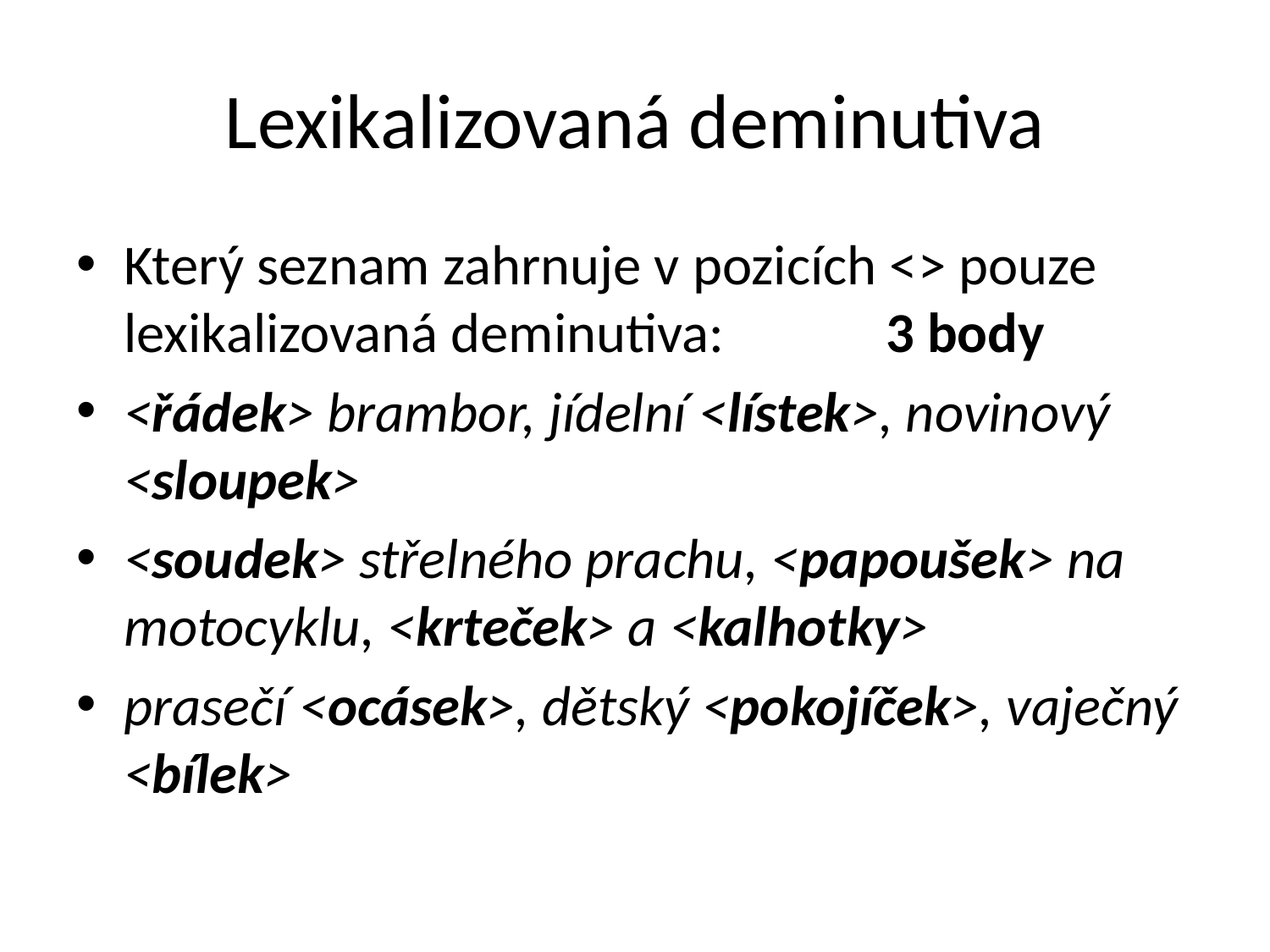

# Lexikalizovaná deminutiva
Který seznam zahrnuje v pozicích <> pouze lexikalizovaná deminutiva:		3 body
<řádek> brambor, jídelní <lístek>, novinový <sloupek>
<soudek> střelného prachu, <papoušek> na motocyklu, <krteček> a <kalhotky>
prasečí <ocásek>, dětský <pokojíček>, vaječný <bílek>